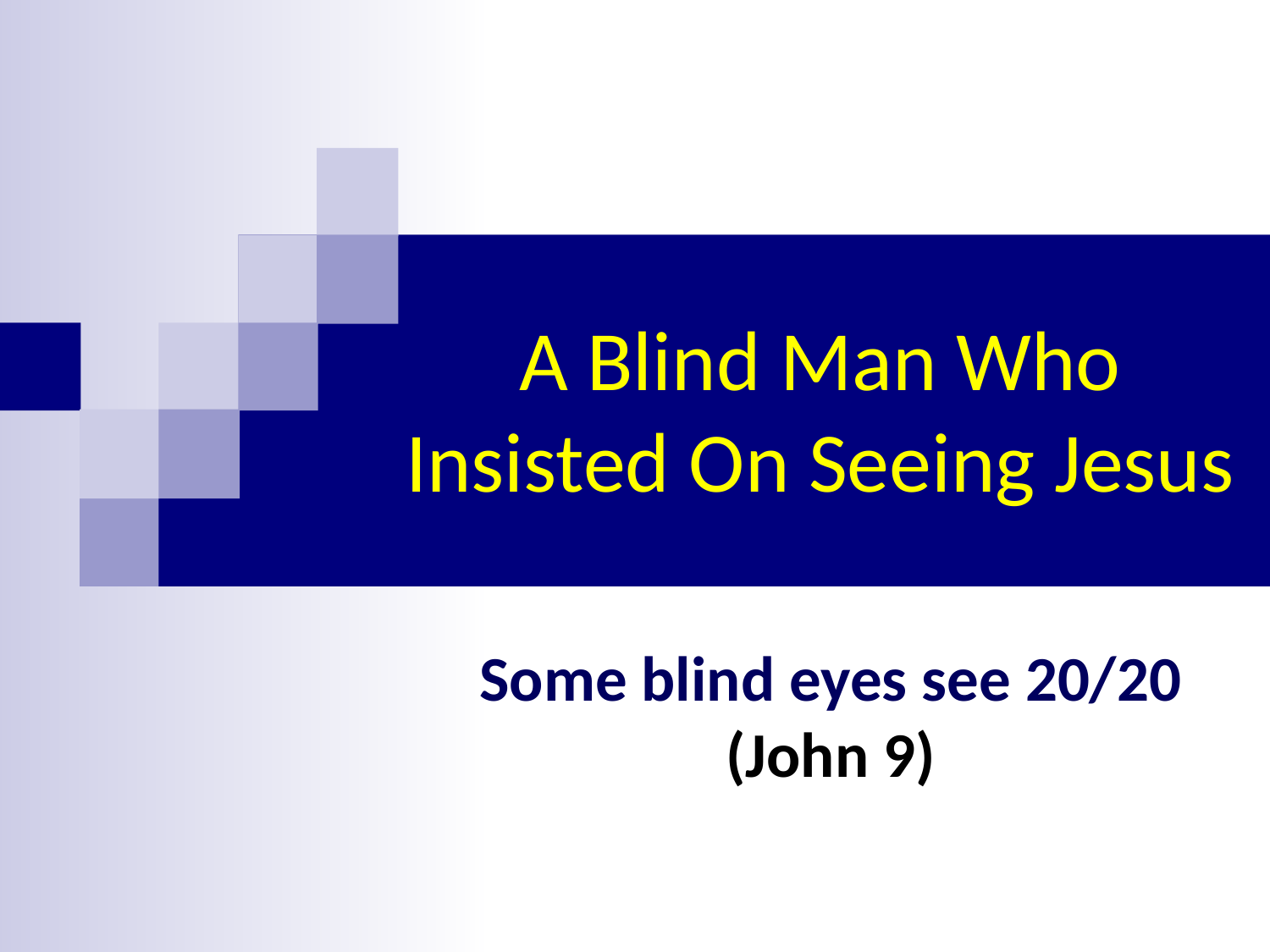

# A Blind Man Who Insisted On Seeing Jesus
Some blind eyes see 20/20 (John 9)